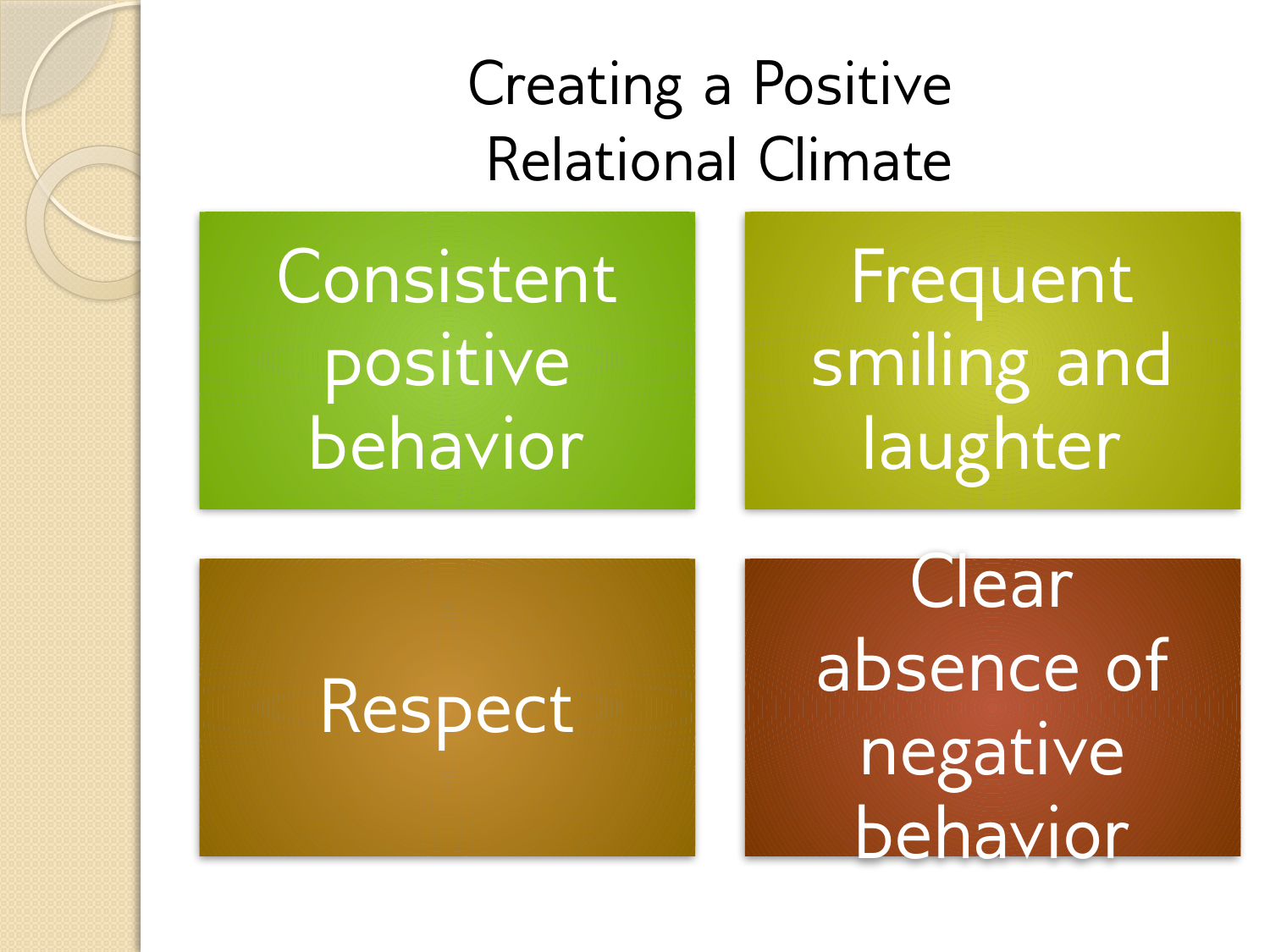

# Creating a Positive Relational Climate
Consistent positive behavior
Frequent smiling and laughter
Respect
Clear absence of negative behavior